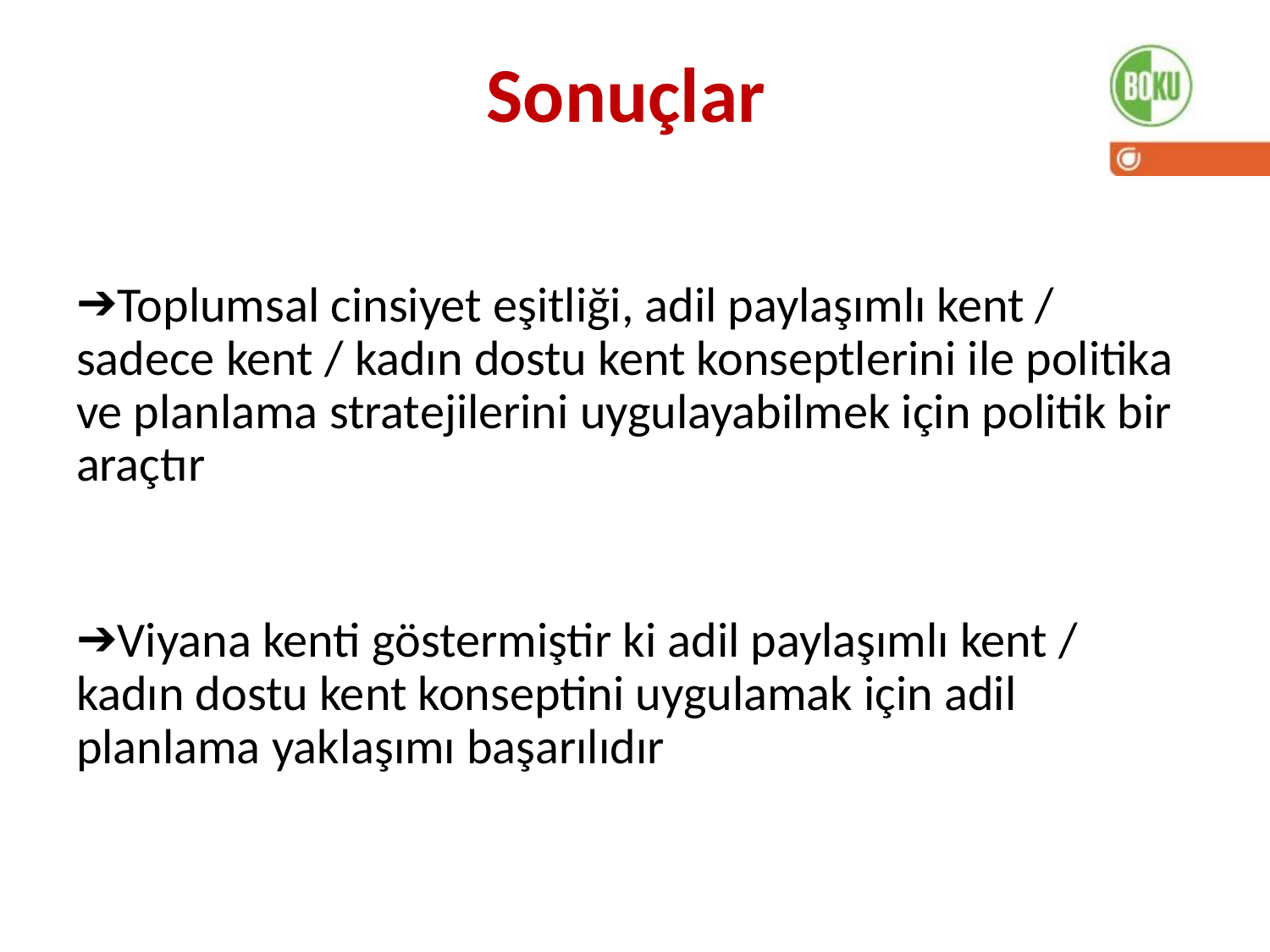

# Sonuçlar

Toplumsal cinsiyet eşitliği, adil paylaşımlı kent / sadece kent / kadın dostu kent konseptlerini ile politika ve planlama stratejilerini uygulayabilmek için politik bir araçtır

Viyana kenti göstermiştir ki adil paylaşımlı kent / kadın dostu kent konseptini uygulamak için adil planlama yaklaşımı başarılıdır